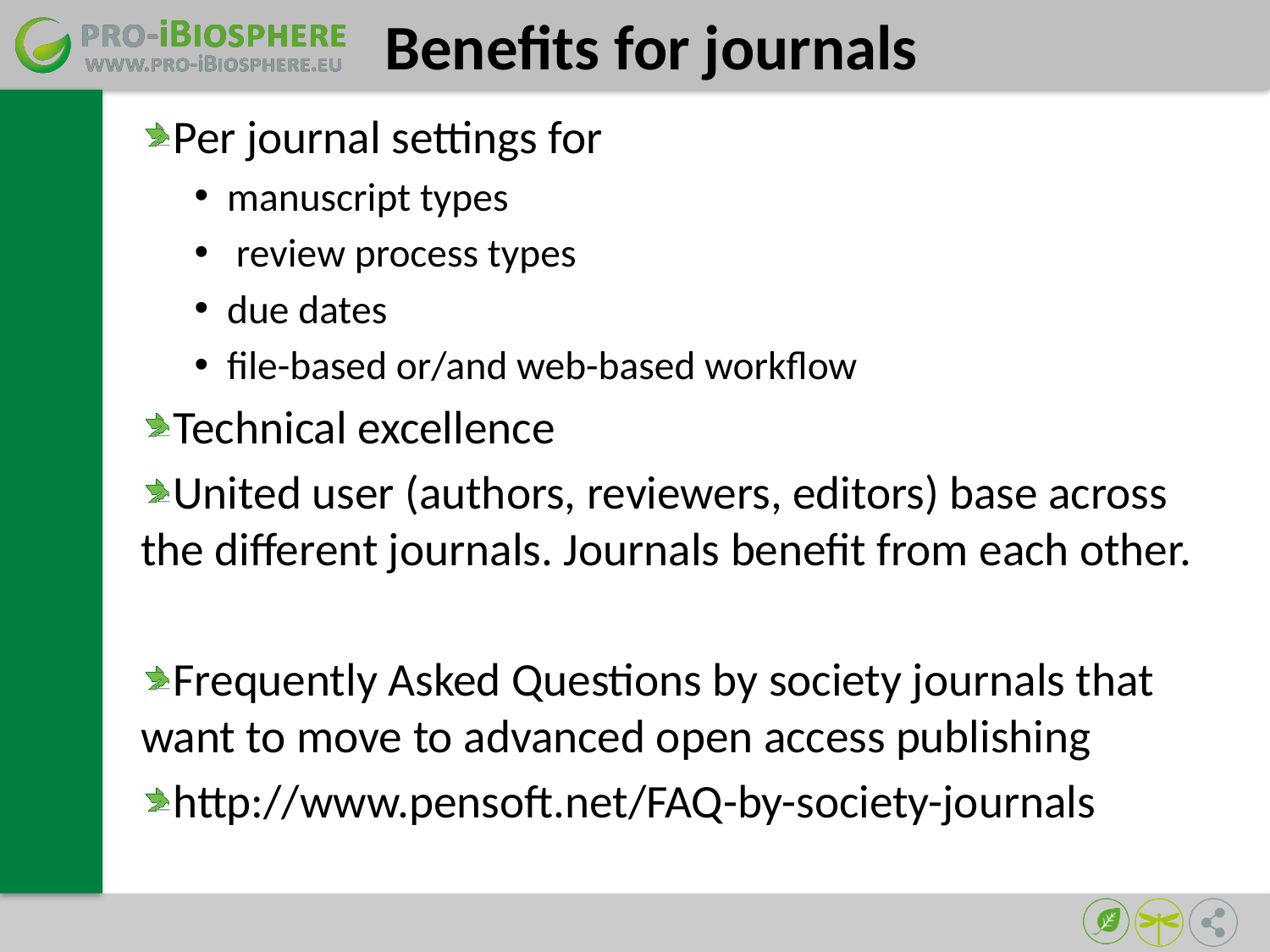

# Benefits for journals
Per journal settings for
manuscript types
 review process types
due dates
file-based or/and web-based workflow
Technical excellence
United user (authors, reviewers, editors) base across the different journals. Journals benefit from each other.

Frequently Asked Questions by society journals that want to move to advanced open access publishing
http://www.pensoft.net/FAQ-by-society-journals